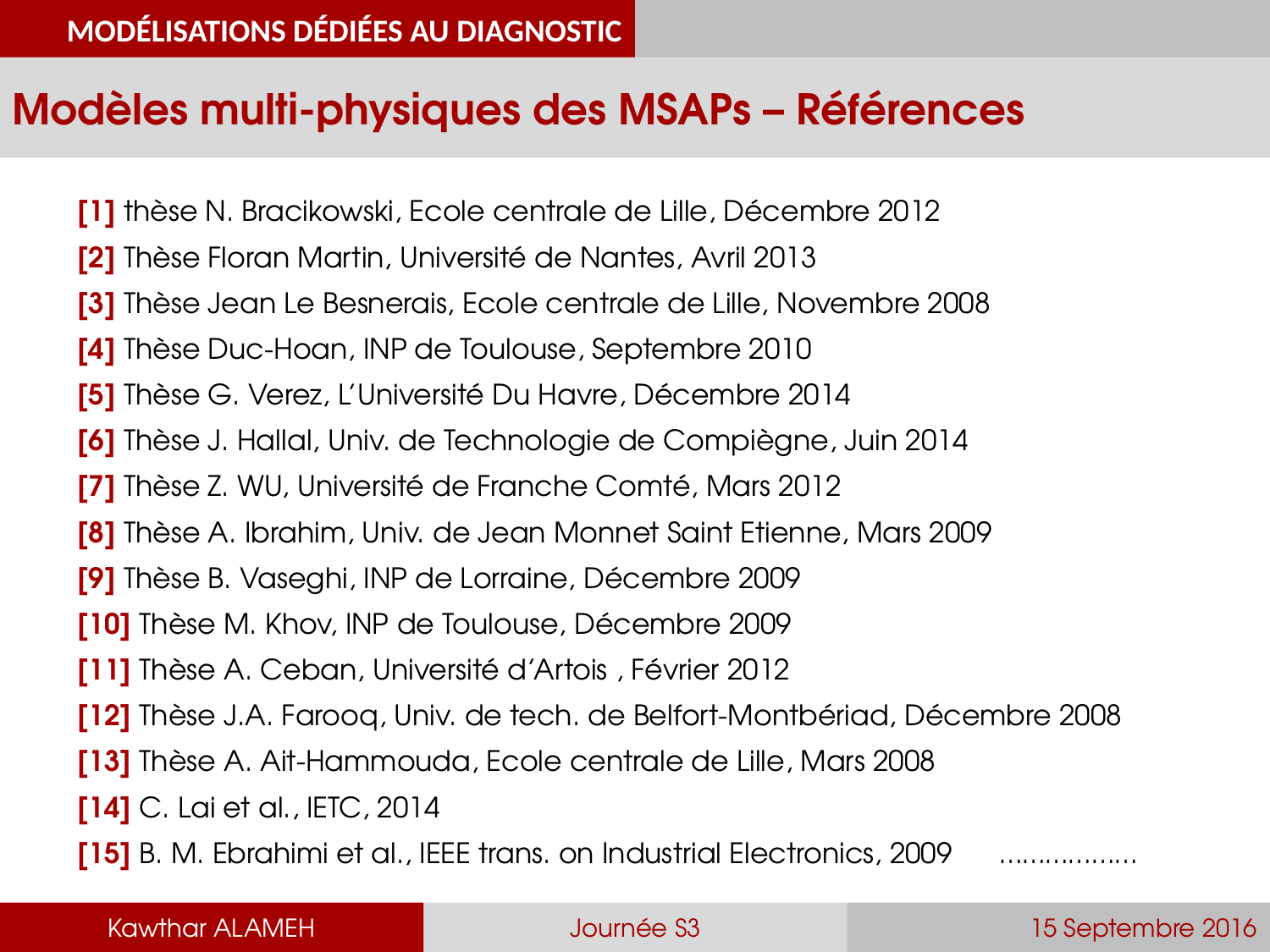

MODÉLISATIONS DÉDIÉES AU DIAGNOSTIC
Modèles multi-physiques des MSAPs – Références
[1] thèse N. Bracikowski, Ecole centrale de Lille, Décembre 2012
[2] Thèse Floran Martin, Université de Nantes, Avril 2013
[3] Thèse Jean Le Besnerais, Ecole centrale de Lille, Novembre 2008
[4] Thèse Duc-Hoan, INP de Toulouse, Septembre 2010
[5] Thèse G. Verez, L’Université Du Havre, Décembre 2014
[6] Thèse J. Hallal, Univ. de Technologie de Compiègne, Juin 2014
[7] Thèse Z. WU, Université de Franche Comté, Mars 2012
[8] Thèse A. Ibrahim, Univ. de Jean Monnet Saint Etienne, Mars 2009
[9] Thèse B. Vaseghi, INP de Lorraine, Décembre 2009
[10] Thèse M. Khov, INP de Toulouse, Décembre 2009
[11] Thèse A. Ceban, Université d’Artois , Février 2012
[12] Thèse J.A. Farooq, Univ. de tech. de Belfort-Montbériad, Décembre 2008
[13] Thèse A. Ait-Hammouda, Ecole centrale de Lille, Mars 2008
[14] C. Lai et al., IETC, 2014
[15] B. M. Ebrahimi et al., IEEE trans. on Industrial Electronics, 2009      ………………
Kawthar ALAMEH
Journée S3
15 Septembre 2016